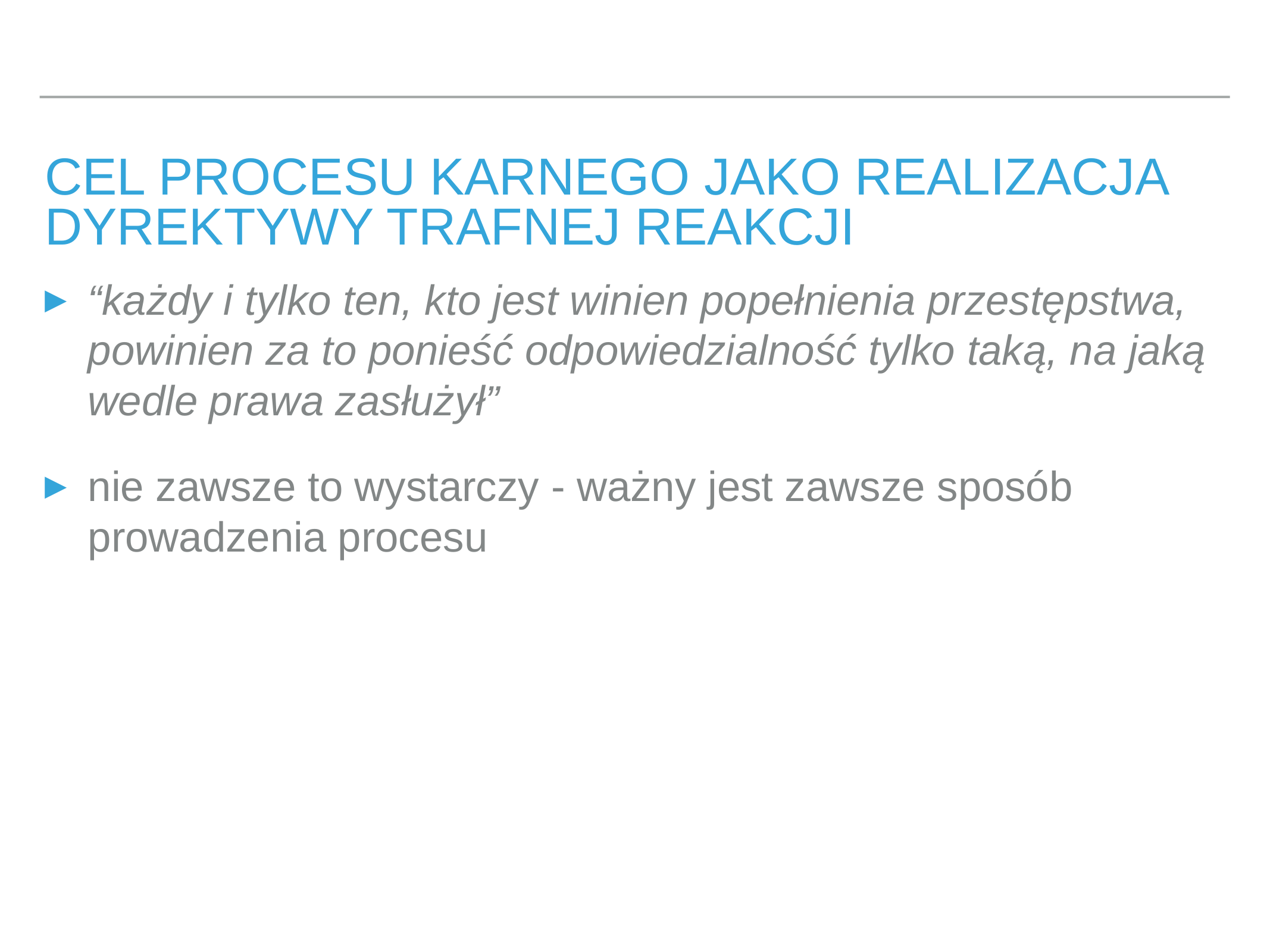

# Cel procesu karnego jako realizacja dyrektywy trafnej reakcji
“każdy i tylko ten, kto jest winien popełnienia przestępstwa, powinien za to ponieść odpowiedzialność tylko taką, na jaką wedle prawa zasłużył”
nie zawsze to wystarczy - ważny jest zawsze sposób prowadzenia procesu